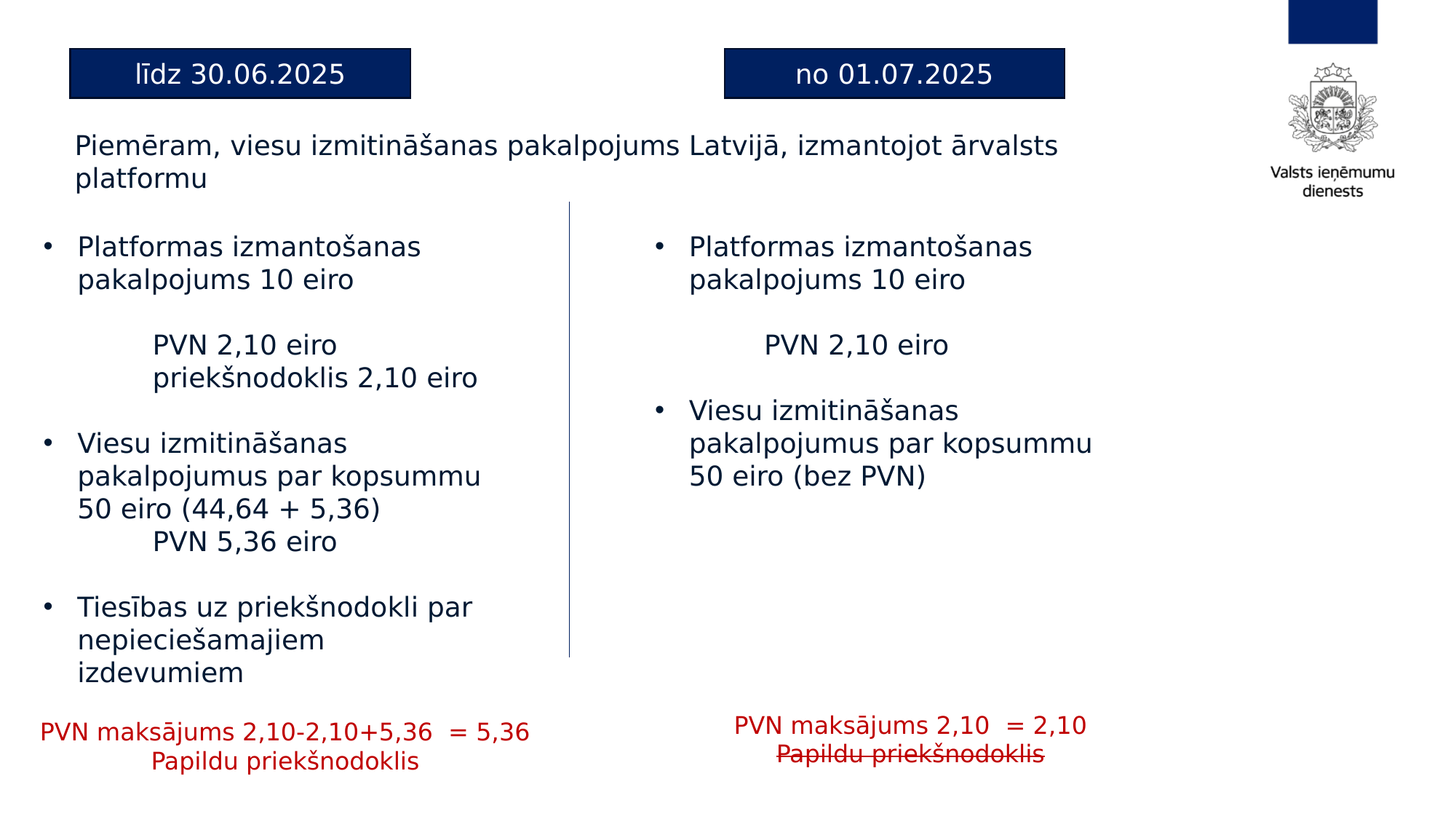

līdz 30.06.2025
no 01.07.2025
Piemēram, viesu izmitināšanas pakalpojums Latvijā, izmantojot ārvalsts platformu
Platformas izmantošanas pakalpojums 10 eiro

	PVN 2,10 eiro
	priekšnodoklis 2,10 eiro

Viesu izmitināšanas pakalpojumus par kopsummu 50 eiro (44,64 + 5,36)
	PVN 5,36 eiro

Tiesības uz priekšnodokli par nepieciešamajiem izdevumiem
Platformas izmantošanas pakalpojums 10 eiro

	PVN 2,10 eiro

Viesu izmitināšanas pakalpojumus par kopsummu 50 eiro (bez PVN)

PVN maksājums 2,10-2,10+5,36  = 5,36
Papildu priekšnodoklis
PVN maksājums 2,10  = 2,10
Papildu priekšnodoklis